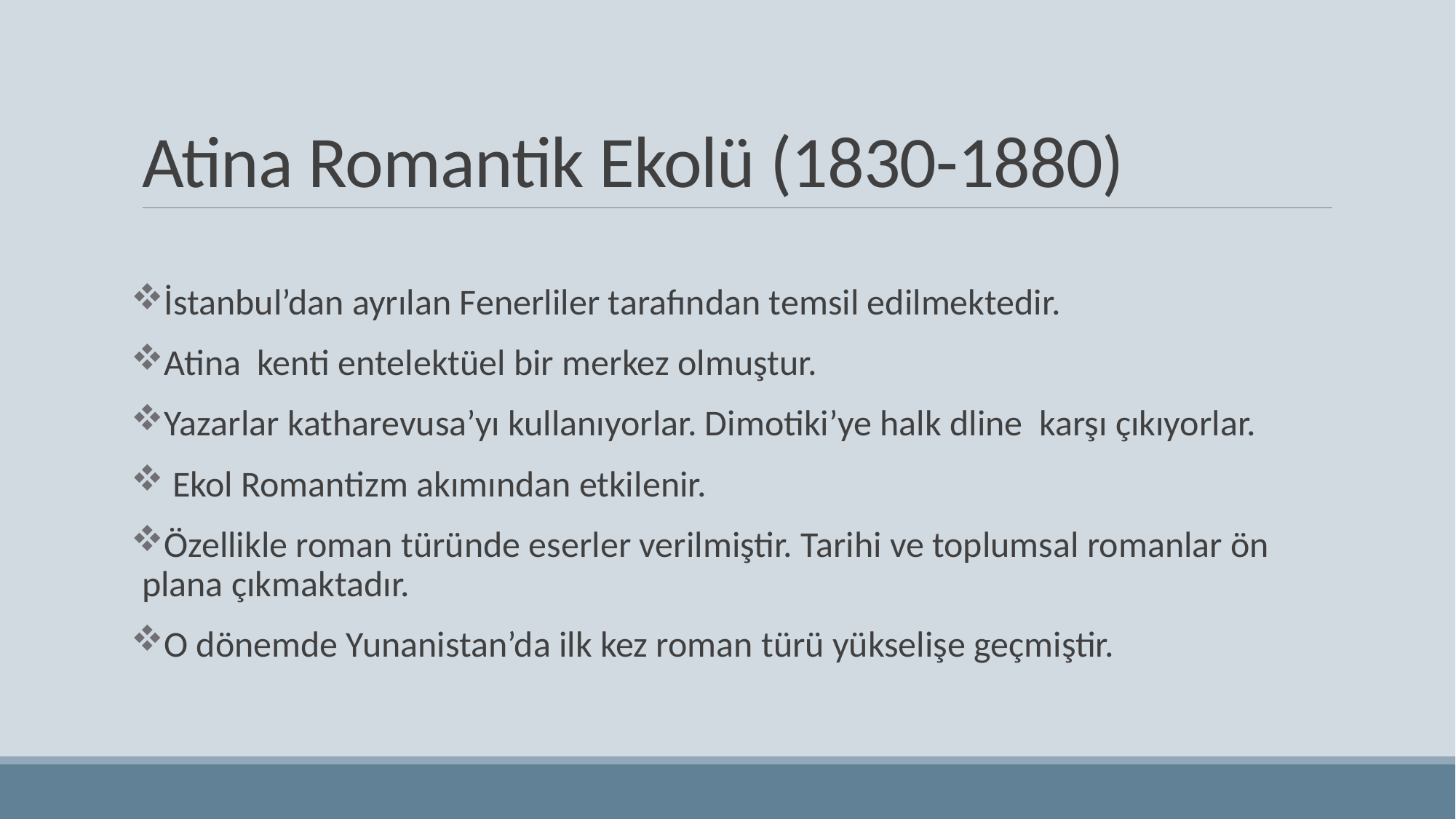

# Atina Romantik Ekolü (1830-1880)

İstanbul’dan ayrılan Fenerliler tarafından temsil edilmektedir.
Atina  kenti entelektüel bir merkez olmuştur.
Yazarlar katharevusa’yı kullanıyorlar. Dimotiki’ye halk dline  karşı çıkıyorlar.
 Ekol Romantizm akımından etkilenir.
Özellikle roman türünde eserler verilmiştir. Tarihi ve toplumsal romanlar ön plana çıkmaktadır.
O dönemde Yunanistan’da ilk kez roman türü yükselişe geçmiştir.